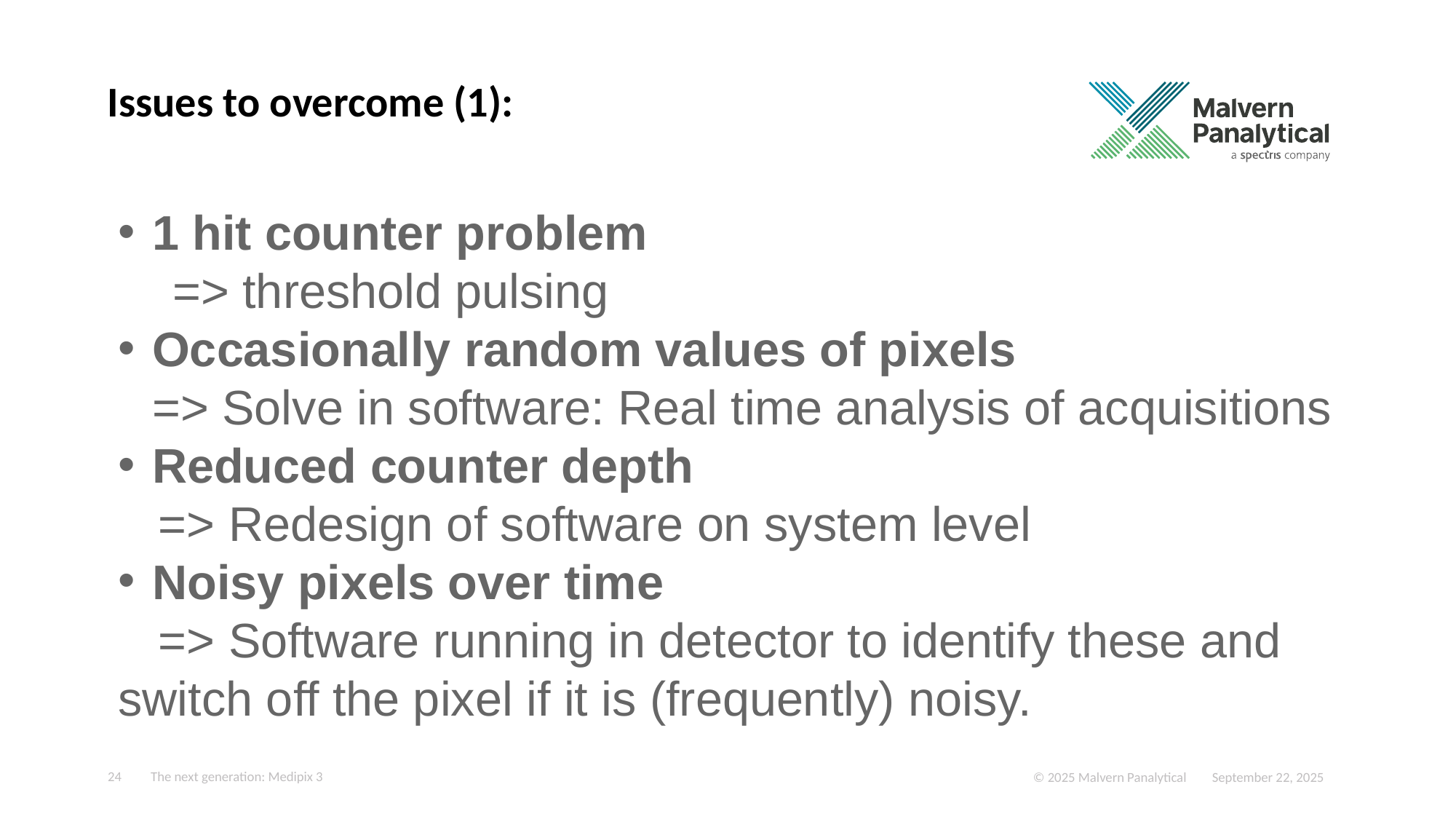

# Issues to overcome (1):

1 hit counter problem
=> threshold pulsing
Occasionally random values of pixels
=> Solve in software: Real time analysis of acquisitions
Reduced counter depth
   => Redesign of software on system level
Noisy pixels over time
   => Software running in detector to identify these and switch off the pixel if it is (frequently) noisy.
24
The next generation: Medipix 3
September 22, 2025